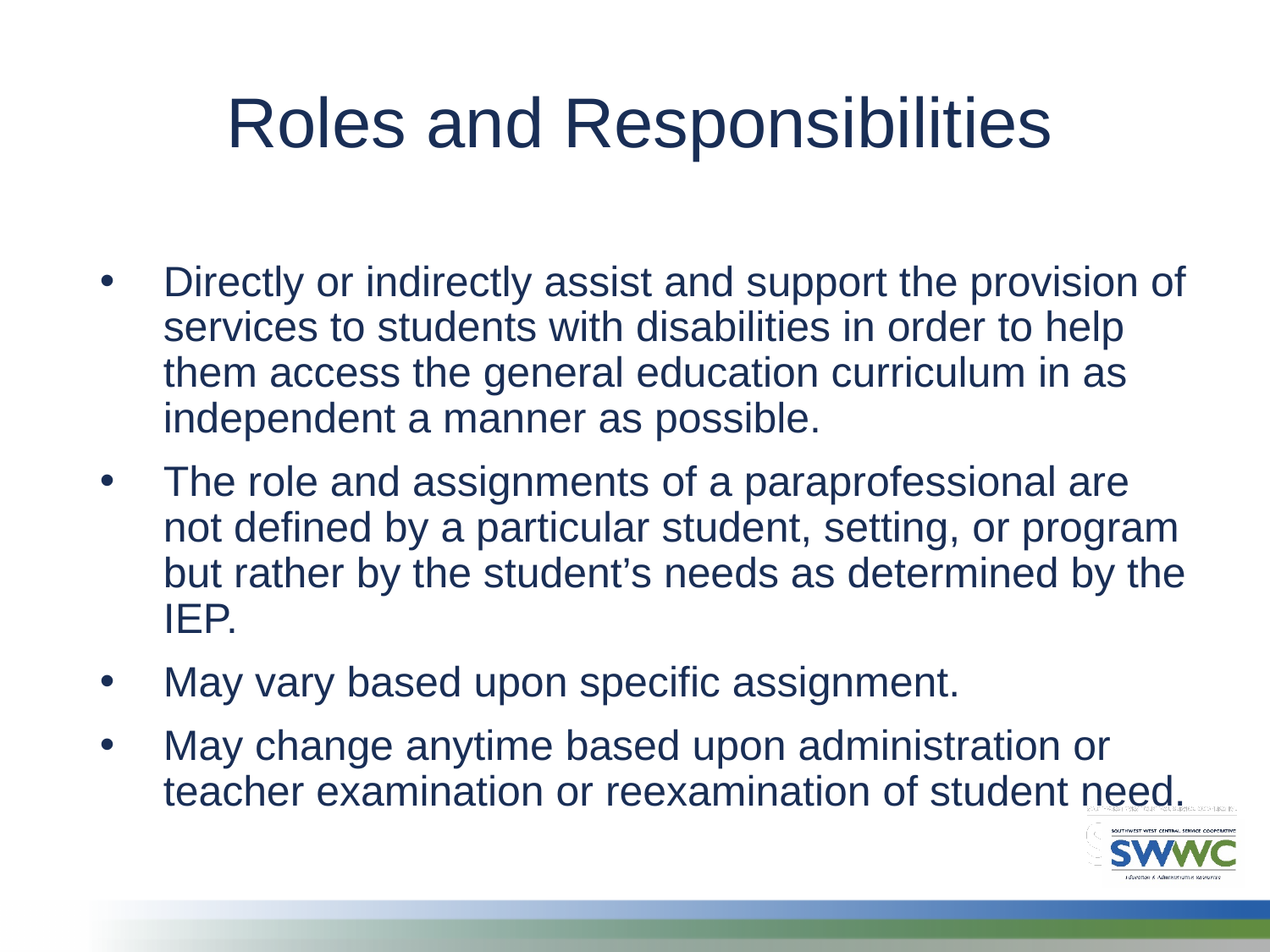

Roles and Responsibilities
Directly or indirectly assist and support the provision of services to students with disabilities in order to help them access the general education curriculum in as independent a manner as possible.
The role and assignments of a paraprofessional are not defined by a particular student, setting, or program but rather by the student’s needs as determined by the IEP.
May vary based upon specific assignment.
May change anytime based upon administration or teacher examination or reexamination of student need.